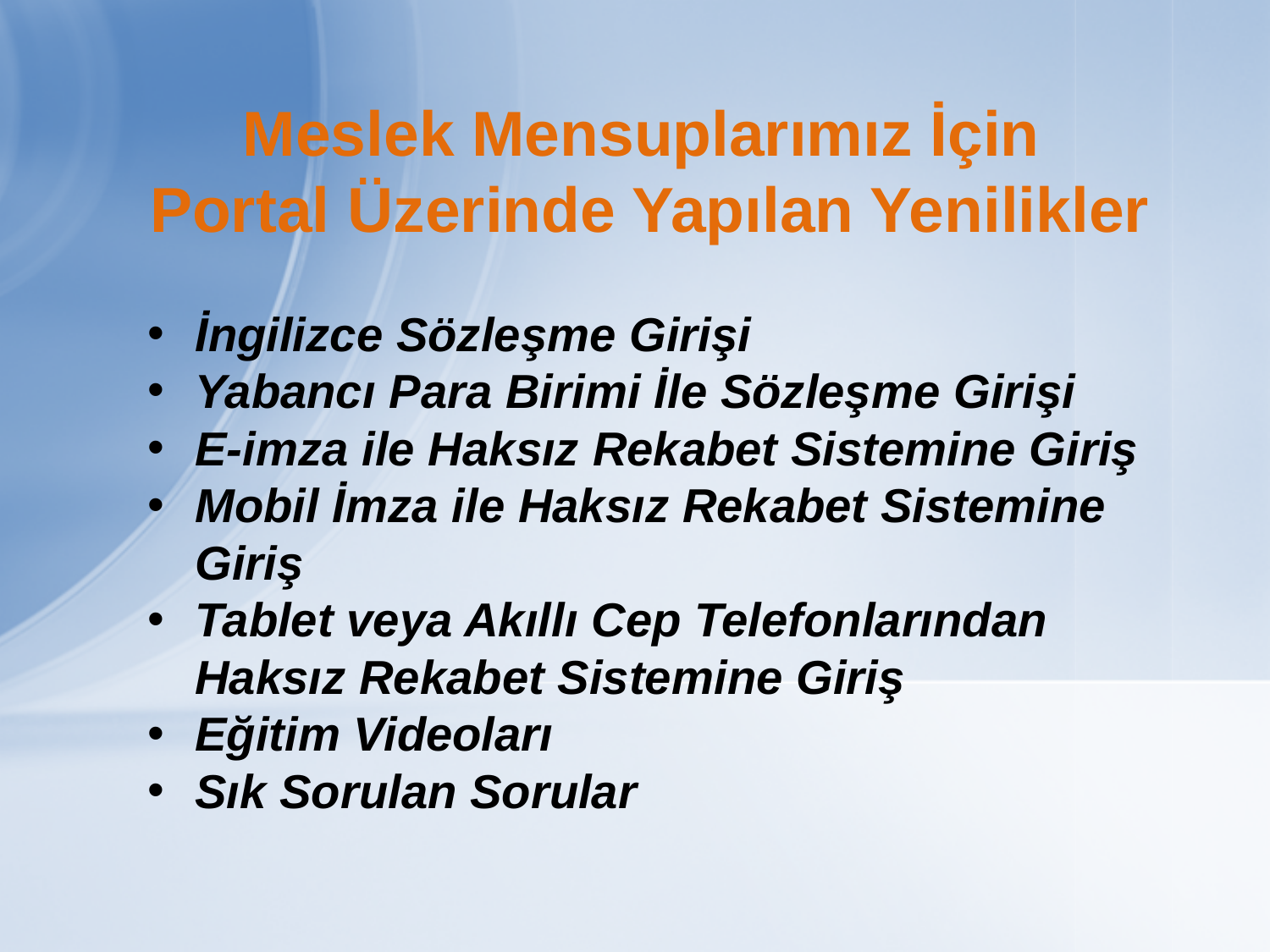

Meslek Mensuplarımız İçin  Portal Üzerinde Yapılan Yenilikler

İngilizce Sözleşme Girişi
Yabancı Para Birimi İle Sözleşme Girişi
E-imza ile Haksız Rekabet Sistemine Giriş
Mobil İmza ile Haksız Rekabet Sistemine Giriş
Tablet veya Akıllı Cep Telefonlarından Haksız Rekabet Sistemine Giriş
Eğitim Videoları
Sık Sorulan Sorular